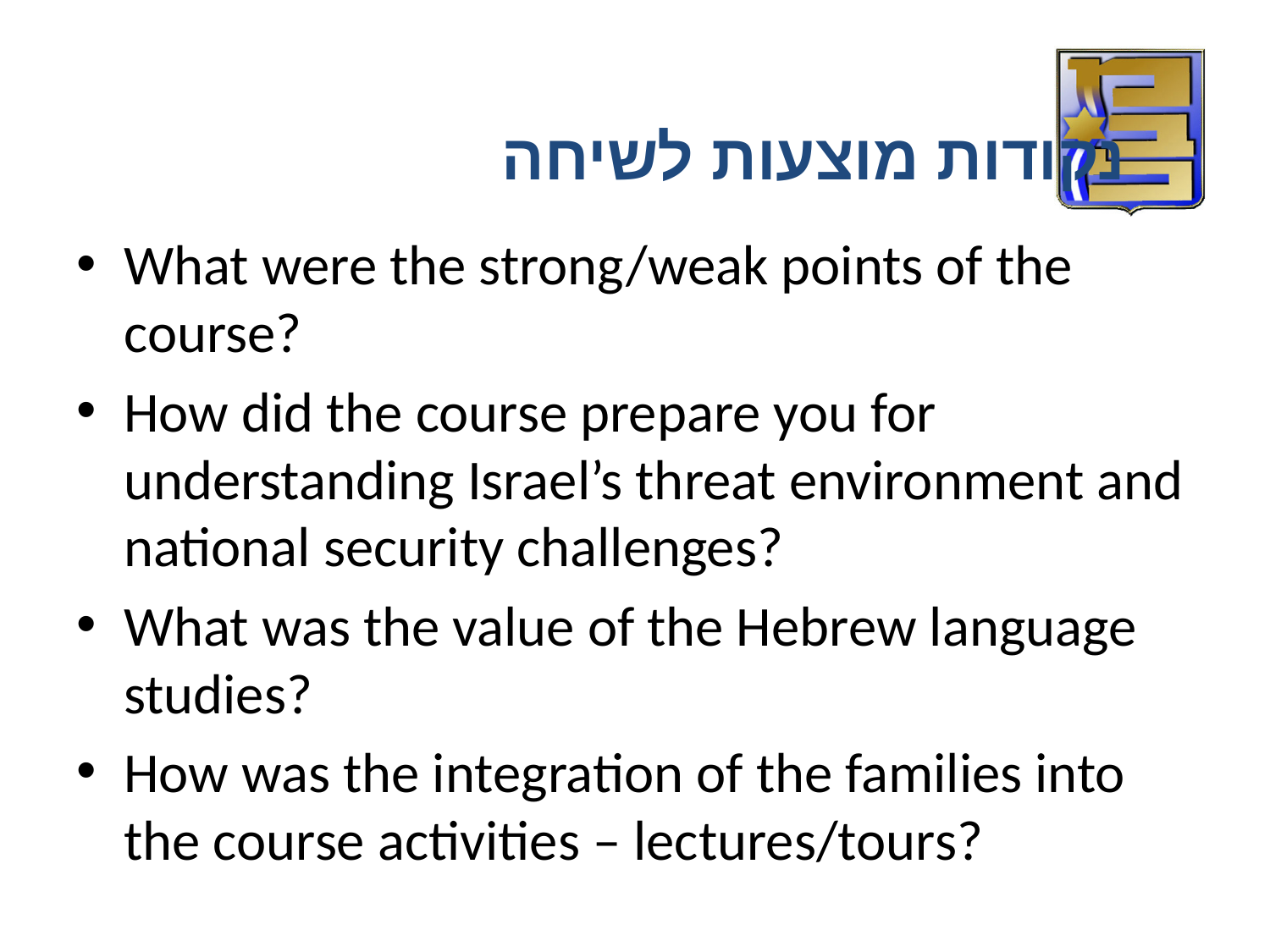

נקודות מוצעות לשיחה
What were the strong/weak points of the course?
How did the course prepare you for understanding Israel’s threat environment and national security challenges?
What was the value of the Hebrew language studies?
How was the integration of the families into the course activities – lectures/tours?